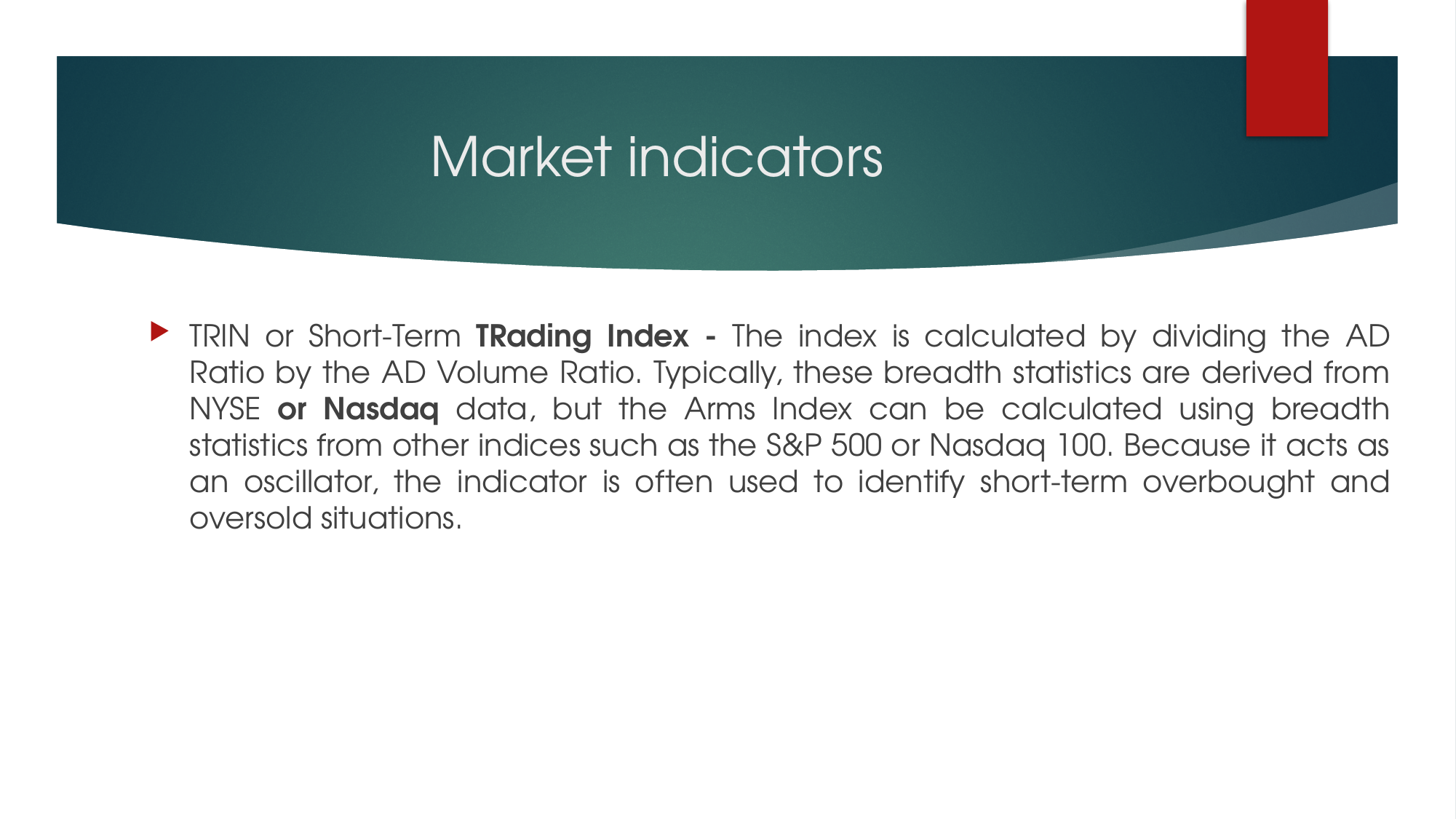

# Market indicators
TRIN or Short-Term TRading Index - The index is calculated by dividing the AD Ratio by the AD Volume Ratio. Typically, these breadth statistics are derived from NYSE or Nasdaq data, but the Arms Index can be calculated using breadth statistics from other indices such as the S&P 500 or Nasdaq 100. Because it acts as an oscillator, the indicator is often used to identify short-term overbought and oversold situations.